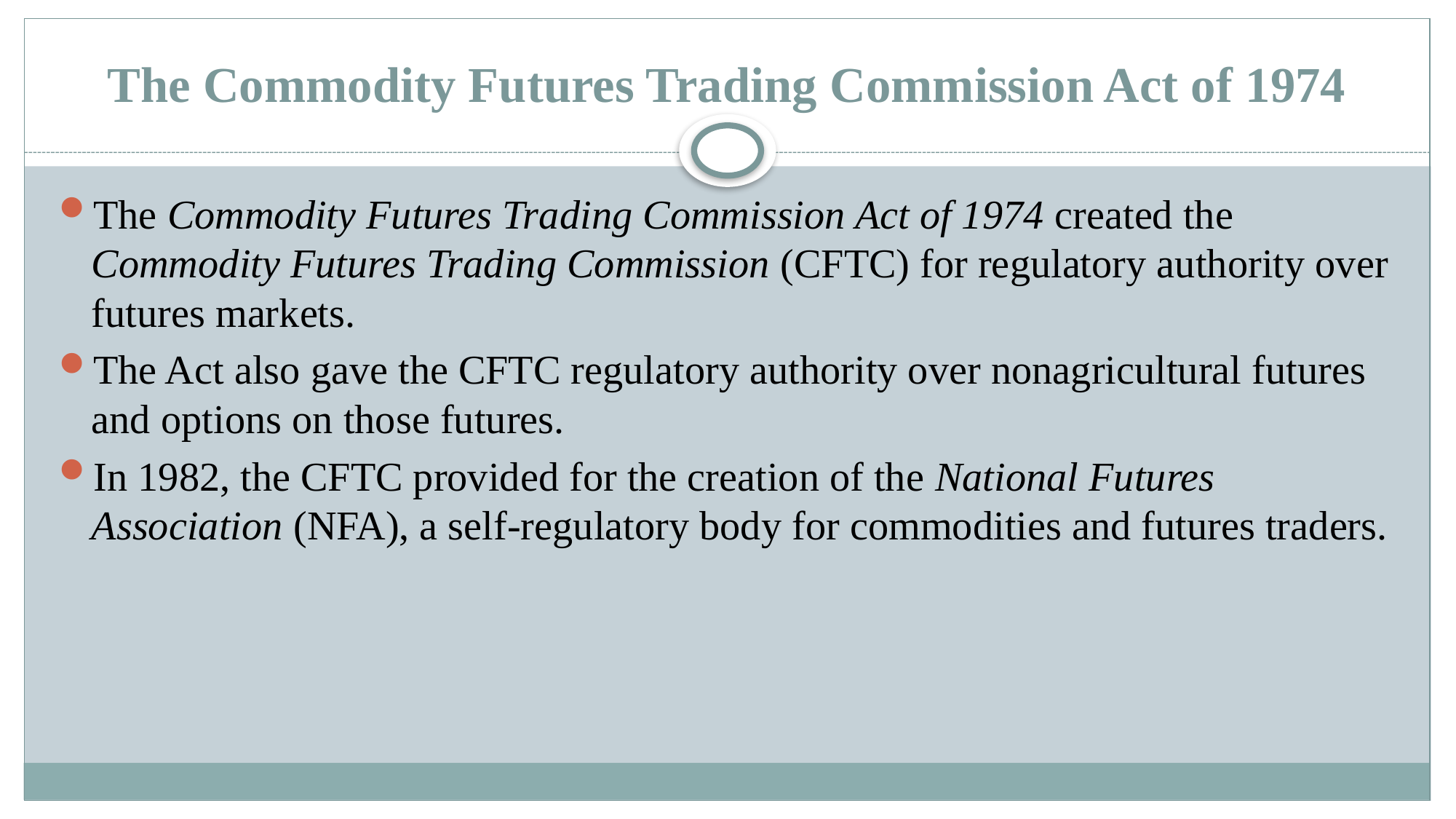

# The Commodity Futures Trading Commission Act of 1974
The Commodity Futures Trading Commission Act of 1974 created the Commodity Futures Trading Commission (CFTC) for regulatory authority over futures markets.
The Act also gave the CFTC regulatory authority over nonagricultural futures and options on those futures.
In 1982, the CFTC provided for the creation of the National Futures Association (NFA), a self-regulatory body for commodities and futures traders.